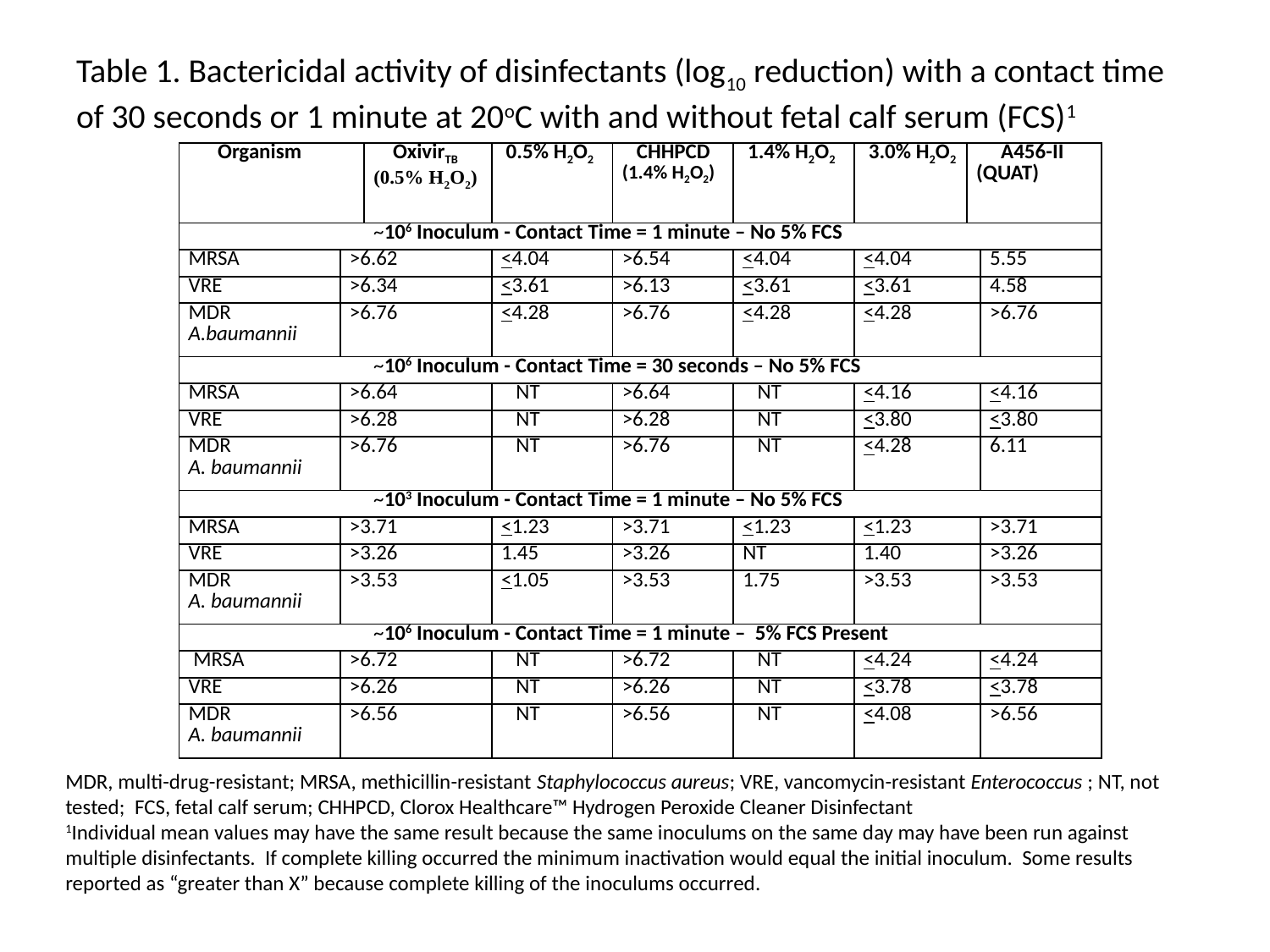

Table 1. Bactericidal activity of disinfectants (log10 reduction) with a contact time of 30 seconds or 1 minute at 20oC with and without fetal calf serum (FCS)1
| Organism |  | OxivirTB (0.5% H2O2) | 0.5% H2O2 | CHHPCD (1.4% H2O2) | 1.4% H2O2 | 3.0% H2O2 | A456-II (QUAT) |  |
| --- | --- | --- | --- | --- | --- | --- | --- | --- |
| ~106 Inoculum - Contact Time = 1 minute – No 5% FCS |  |  |  |  |  |  |  |  |
| MRSA | >6.62 |  | <4.04 | >6.54 | <4.04 | <4.04 |  | 5.55 |
| VRE | >6.34 |  | <3.61 | >6.13 | <3.61 | <3.61 |  | 4.58 |
| MDR A.baumannii | >6.76 |  | <4.28 | >6.76 | <4.28 | <4.28 |  | >6.76 |
| ~106 Inoculum - Contact Time = 30 seconds – No 5% FCS |  |  |  |  |  |  |  |  |
| MRSA | >6.64 |  | NT | >6.64 | NT | <4.16 |  | <4.16 |
| VRE | >6.28 |  | NT | >6.28 | NT | <3.80 |  | <3.80 |
| MDR A. baumannii | >6.76 |  | NT | >6.76 | NT | <4.28 |  | 6.11 |
| ~103 Inoculum - Contact Time = 1 minute – No 5% FCS |  |  |  |  |  |  |  |  |
| MRSA | >3.71 |  | <1.23 | >3.71 | <1.23 | <1.23 |  | >3.71 |
| VRE | >3.26 |  | 1.45 | >3.26 | NT | 1.40 |  | >3.26 |
| MDR A. baumannii | >3.53 |  | <1.05 | >3.53 | 1.75 | >3.53 |  | >3.53 |
| ~106 Inoculum - Contact Time = 1 minute – 5% FCS Present |  |  |  |  |  |  |  |  |
| MRSA | >6.72 |  | NT | >6.72 | NT | <4.24 |  | <4.24 |
| VRE | >6.26 |  | NT | >6.26 | NT | <3.78 |  | <3.78 |
| MDR A. baumannii | >6.56 |  | NT | >6.56 | NT | <4.08 |  | >6.56 |
MDR, multi-drug-resistant; MRSA, methicillin-resistant Staphylococcus aureus; VRE, vancomycin-resistant Enterococcus ; NT, not tested;  FCS, fetal calf serum; CHHPCD, Clorox Healthcare™ Hydrogen Peroxide Cleaner Disinfectant
1Individual mean values may have the same result because the same inoculums on the same day may have been run against multiple disinfectants.  If complete killing occurred the minimum inactivation would equal the initial inoculum.  Some results reported as “greater than X” because complete killing of the inoculums occurred.